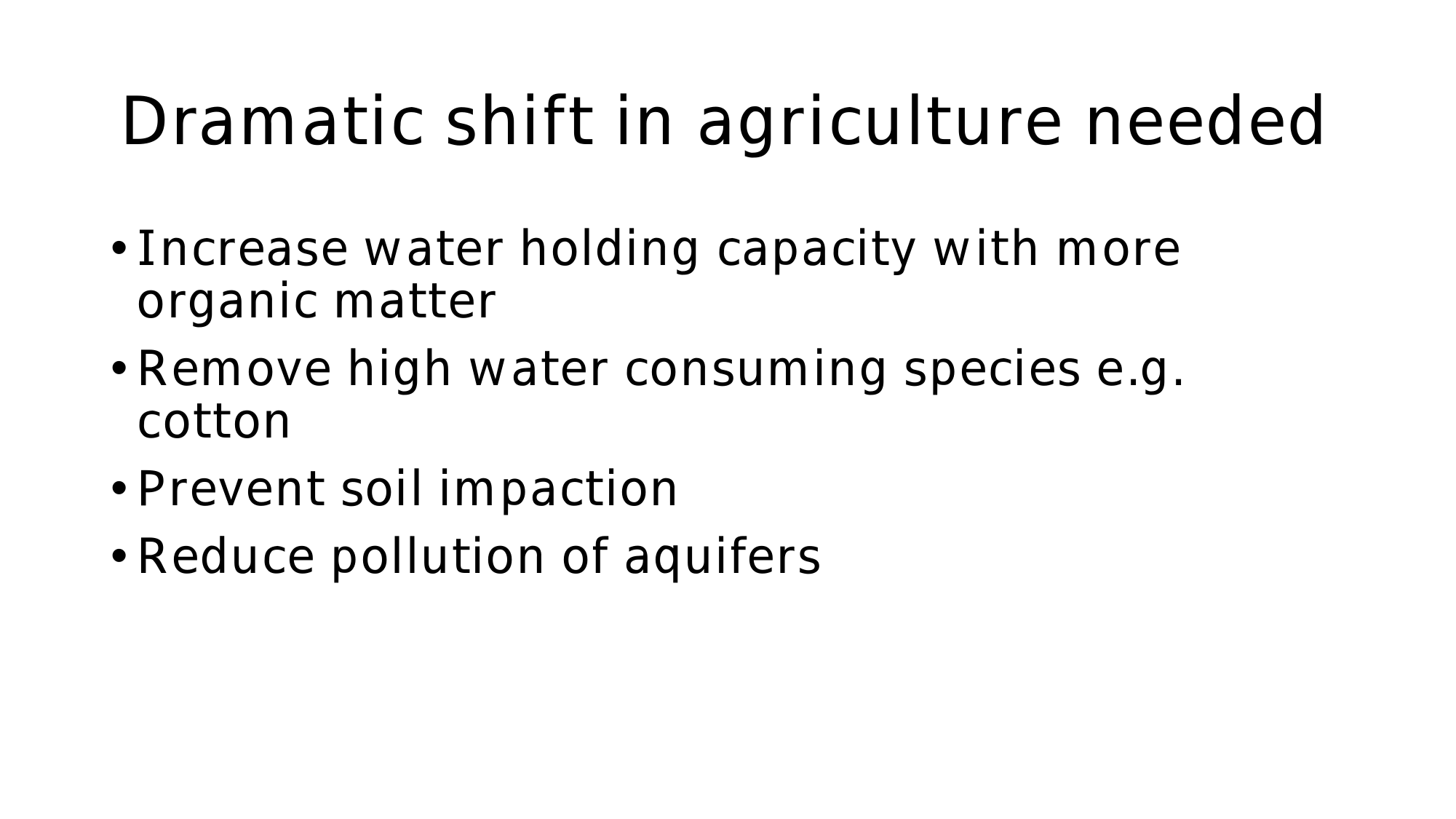

# Dramatic shift in agriculture needed
Increase water holding capacity with more organic matter
Remove high water consuming species e.g. cotton
Prevent soil impaction
Reduce pollution of aquifers